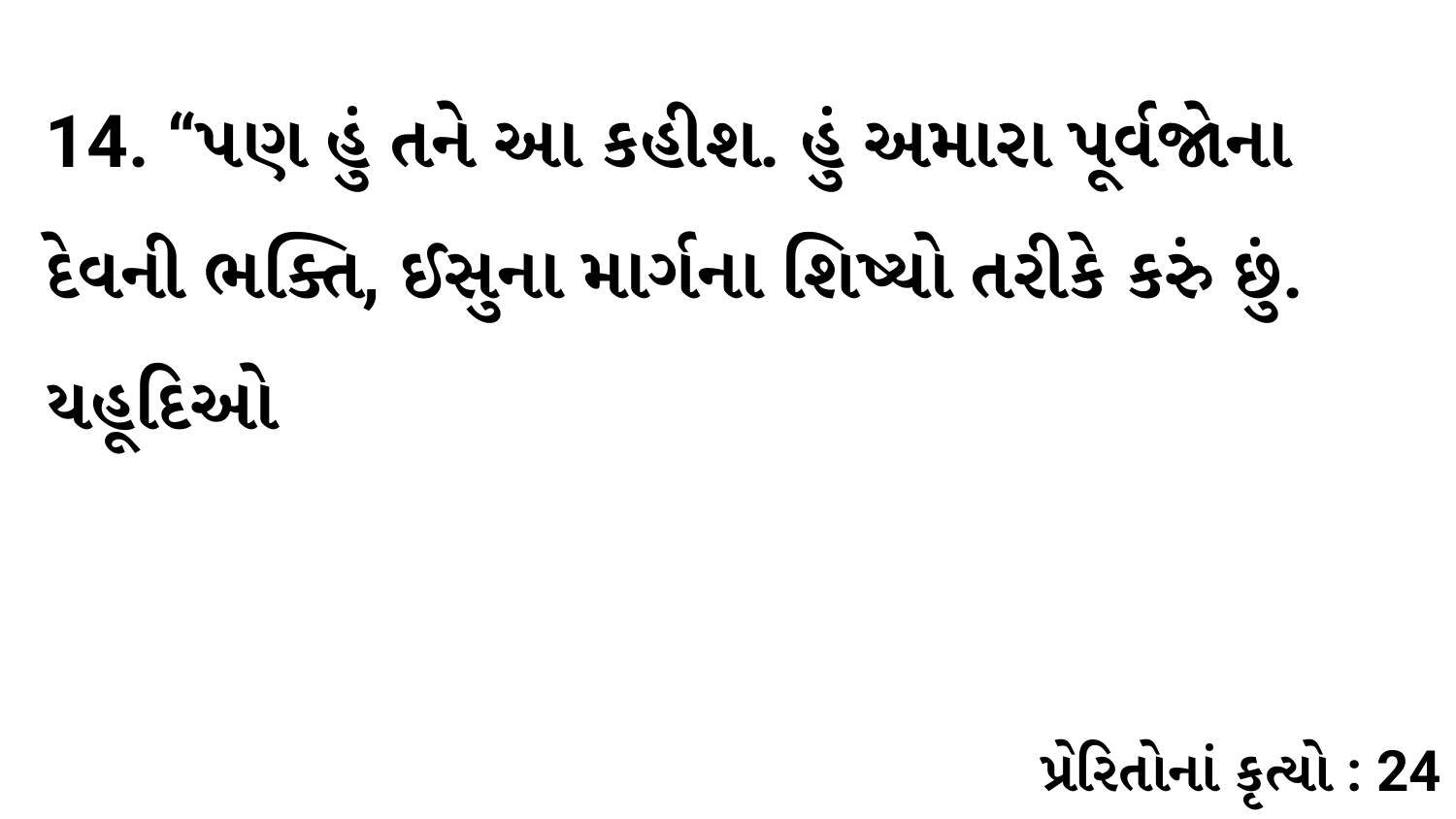

14. “પણ હું તને આ કહીશ. હું અમારા પૂર્વજોના દેવની ભક્તિ, ઈસુના માર્ગના શિષ્યો તરીકે કરું છું. યહૂદિઓ
પ્રેરિતોનાં કૃત્યો : 24